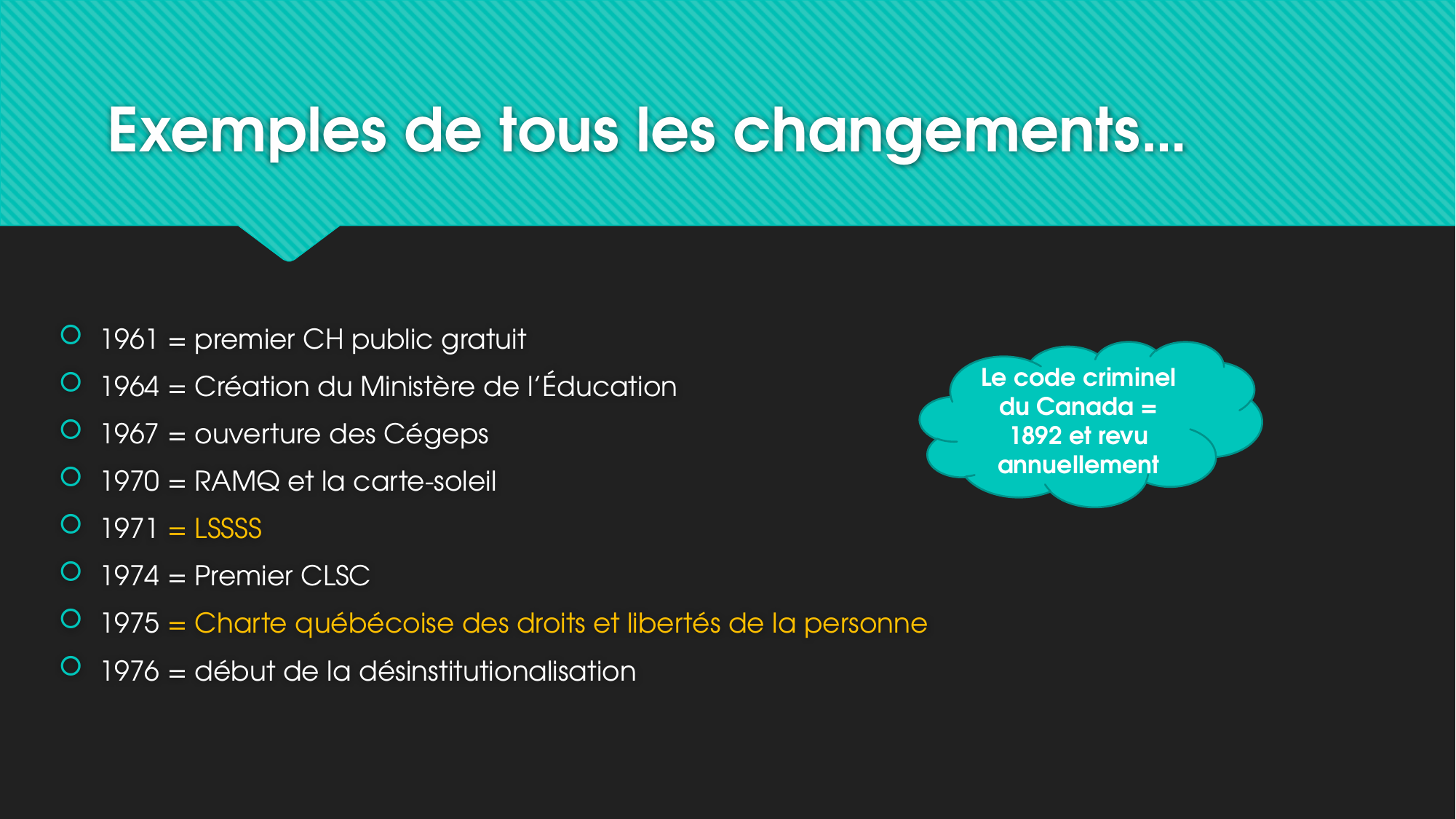

# Exemples de tous les changements…
1961 = premier CH public gratuit
1964 = Création du Ministère de l’Éducation
1967 = ouverture des Cégeps
1970 = RAMQ et la carte-soleil
1971 = LSSSS
1974 = Premier CLSC
1975 = Charte québécoise des droits et libertés de la personne
1976 = début de la désinstitutionalisation

Le code criminel du Canada = 1892 et revu annuellement